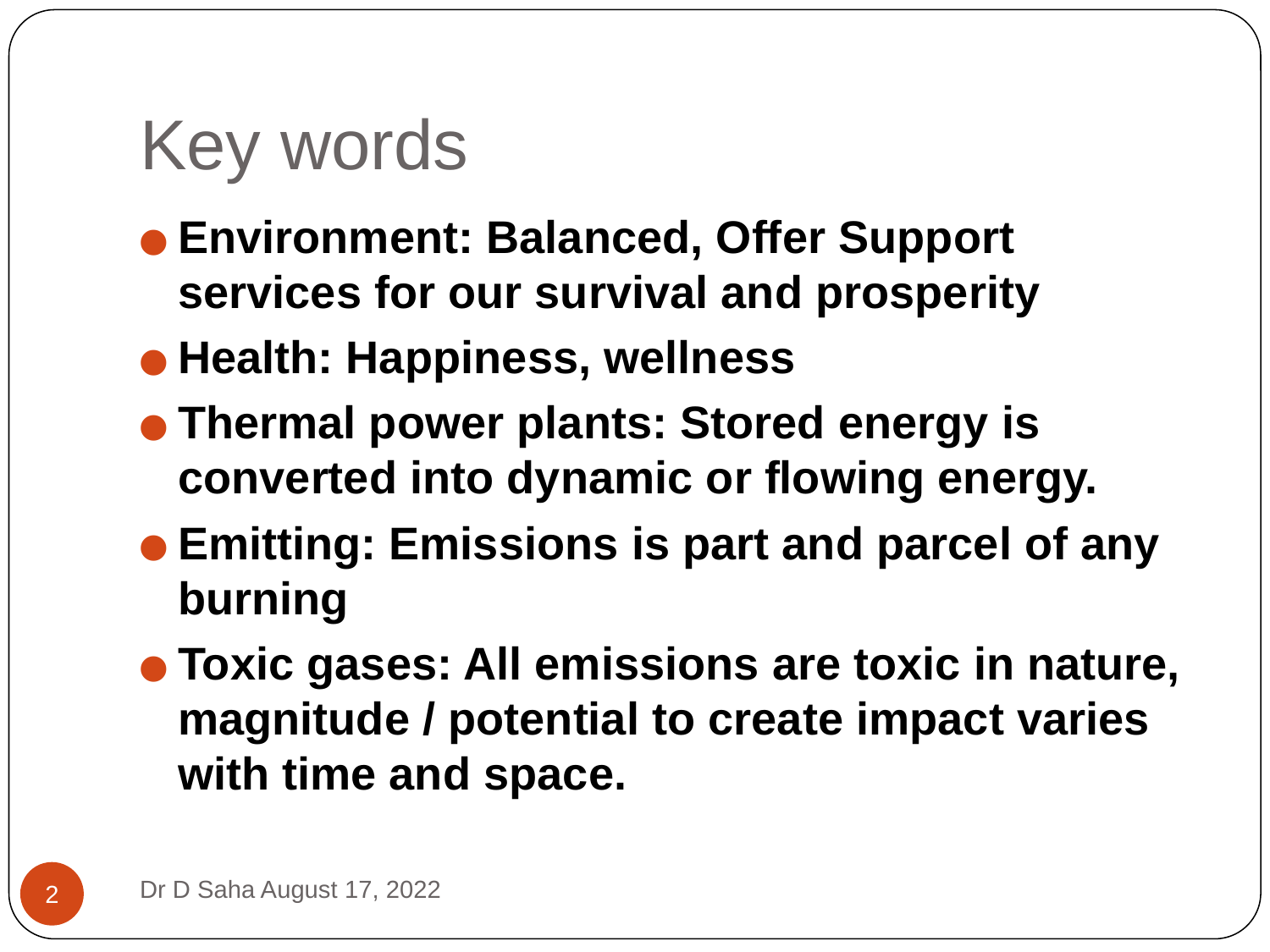

# Key words
Environment: Balanced, Offer Support services for our survival and prosperity
Health: Happiness, wellness
Thermal power plants: Stored energy is converted into dynamic or flowing energy.
Emitting: Emissions is part and parcel of any burning
Toxic gases: All emissions are toxic in nature, magnitude / potential to create impact varies with time and space.
Dr D Saha August 17, 2022
2